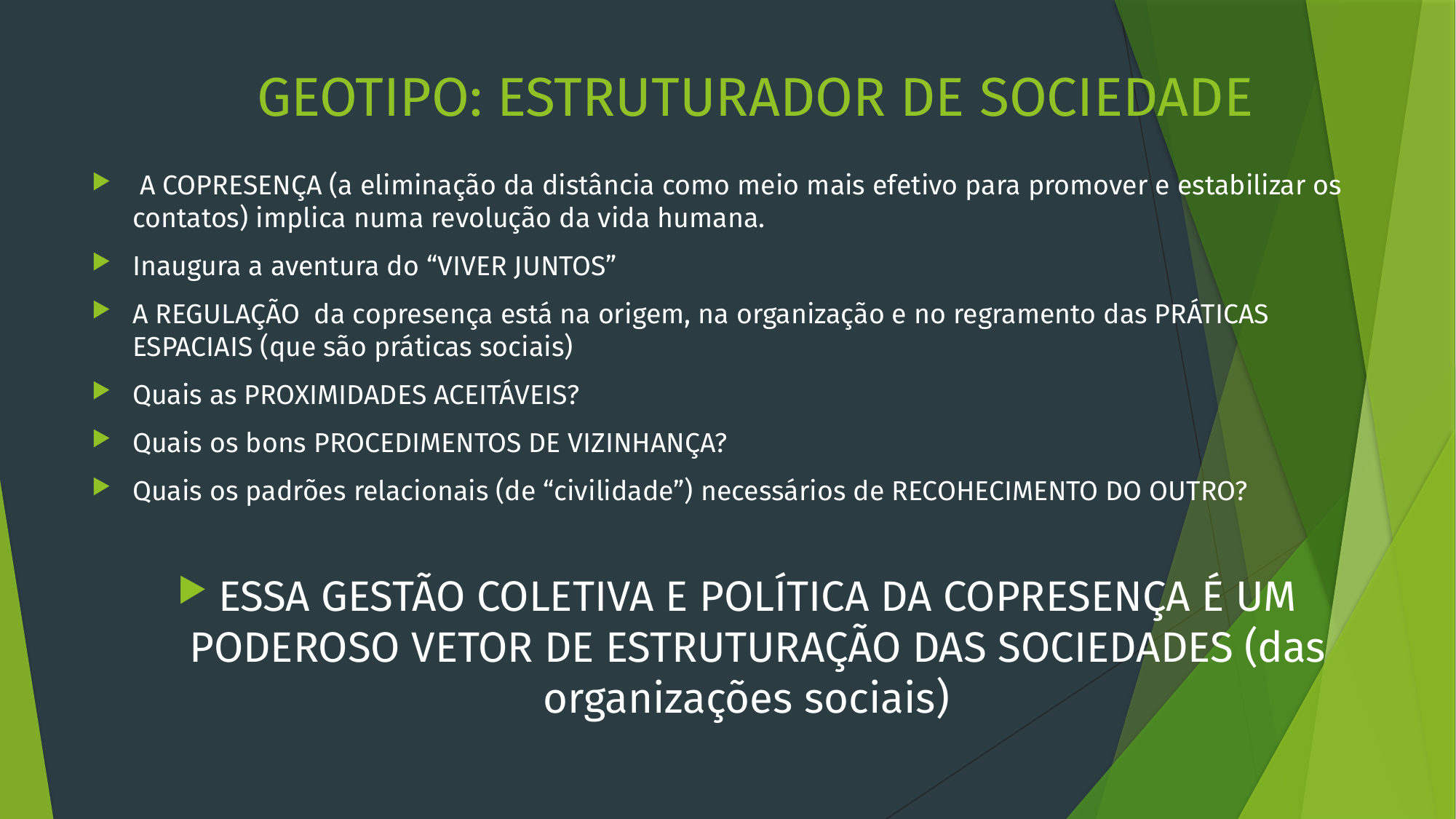

# GEOTIPO: ESTRUTURADOR DE SOCIEDADE
 A COPRESENÇA (a eliminação da distância como meio mais efetivo para promover e estabilizar os contatos) implica numa revolução da vida humana.
Inaugura a aventura do “VIVER JUNTOS”
A REGULAÇÃO  da copresença está na origem, na organização e no regramento das PRÁTICAS ESPACIAIS (que são práticas sociais)
Quais as PROXIMIDADES ACEITÁVEIS?
Quais os bons PROCEDIMENTOS DE VIZINHANÇA?
Quais os padrões relacionais (de “civilidade”) necessários de RECOHECIMENTO DO OUTRO?

ESSA GESTÃO COLETIVA E POLÍTICA DA COPRESENÇA É UM PODEROSO VETOR DE ESTRUTURAÇÃO DAS SOCIEDADES (das organizações sociais)